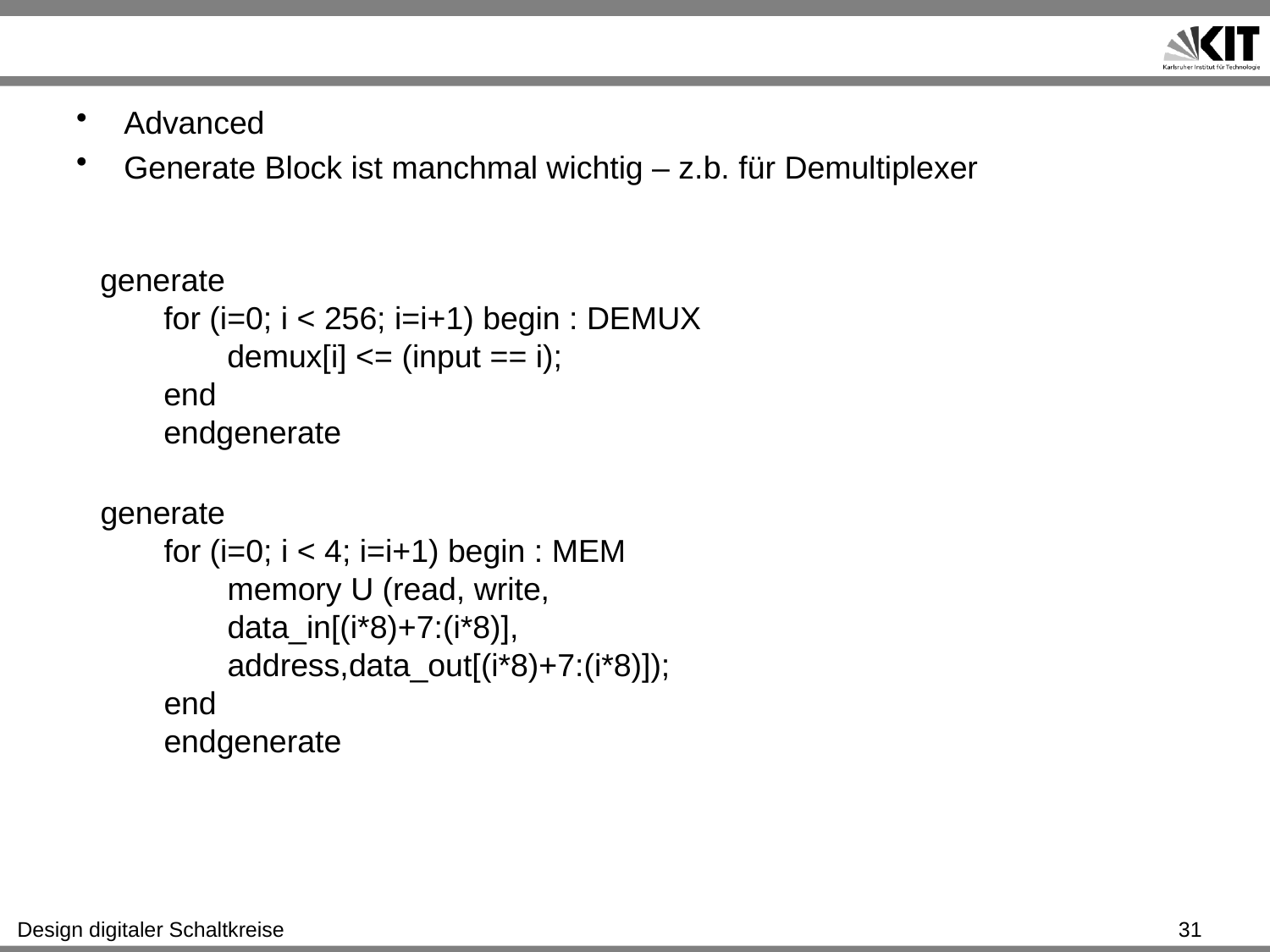

#
Advanced
Generate Block ist manchmal wichtig – z.b. für Demultiplexer

generate
for (i=0; i < 256; i=i+1) begin : DEMUX
demux[i] <= (input == i);
end
endgenerate
generate
for (i=0; i < 4; i=i+1) begin : MEM
memory U (read, write,
data_in[(i*8)+7:(i*8)],
address,data_out[(i*8)+7:(i*8)]);
end
endgenerate